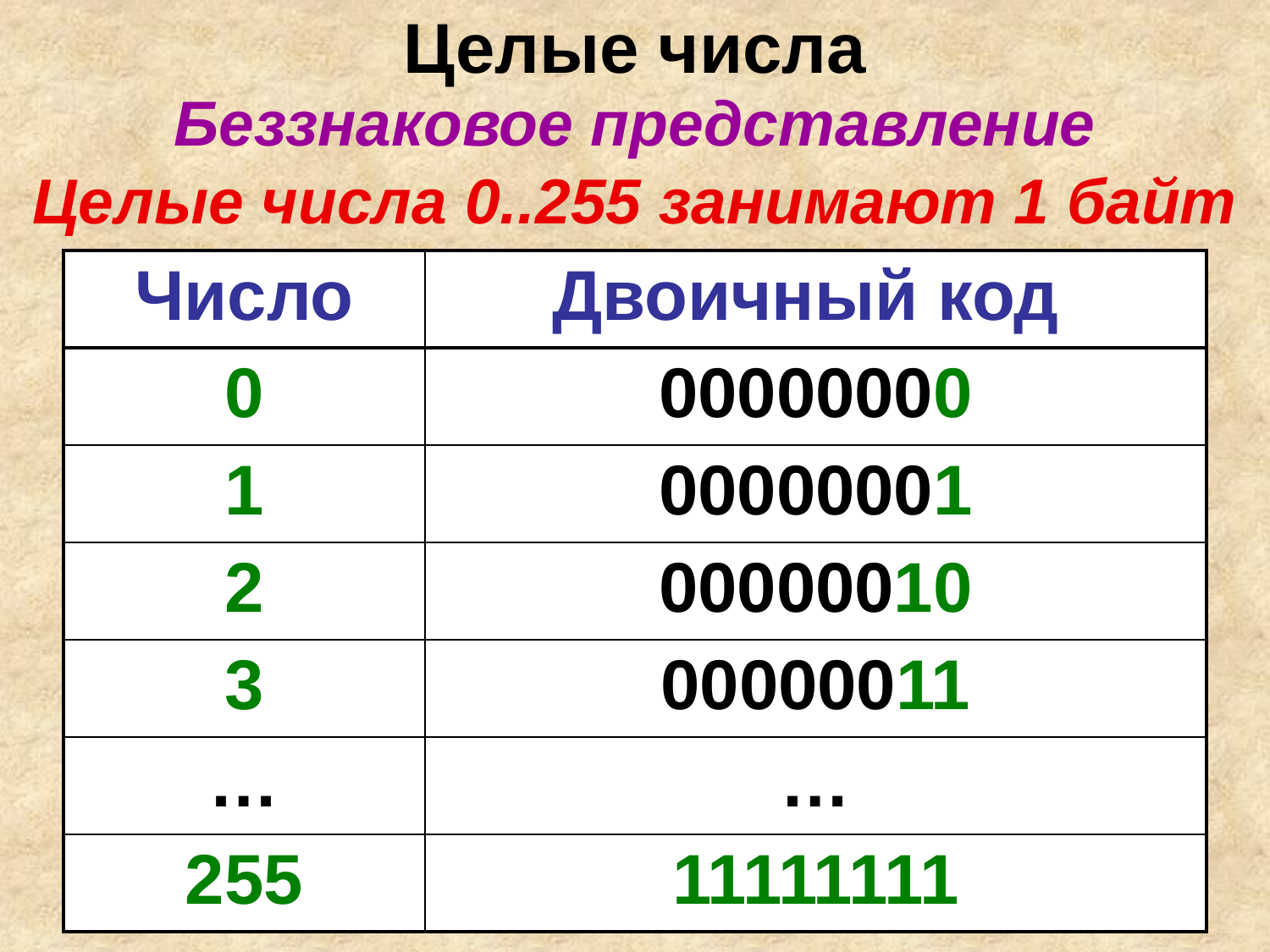

# Целые числа
Беззнаковое представление
Целые числа 0..255 занимают 1 байт
| Число | Двоичный код |
| --- | --- |
| 0 | 00000000 |
| 1 | 00000001 |
| 2 | 00000010 |
| 3 | 00000011 |
| … | … |
| 255 | 11111111 |